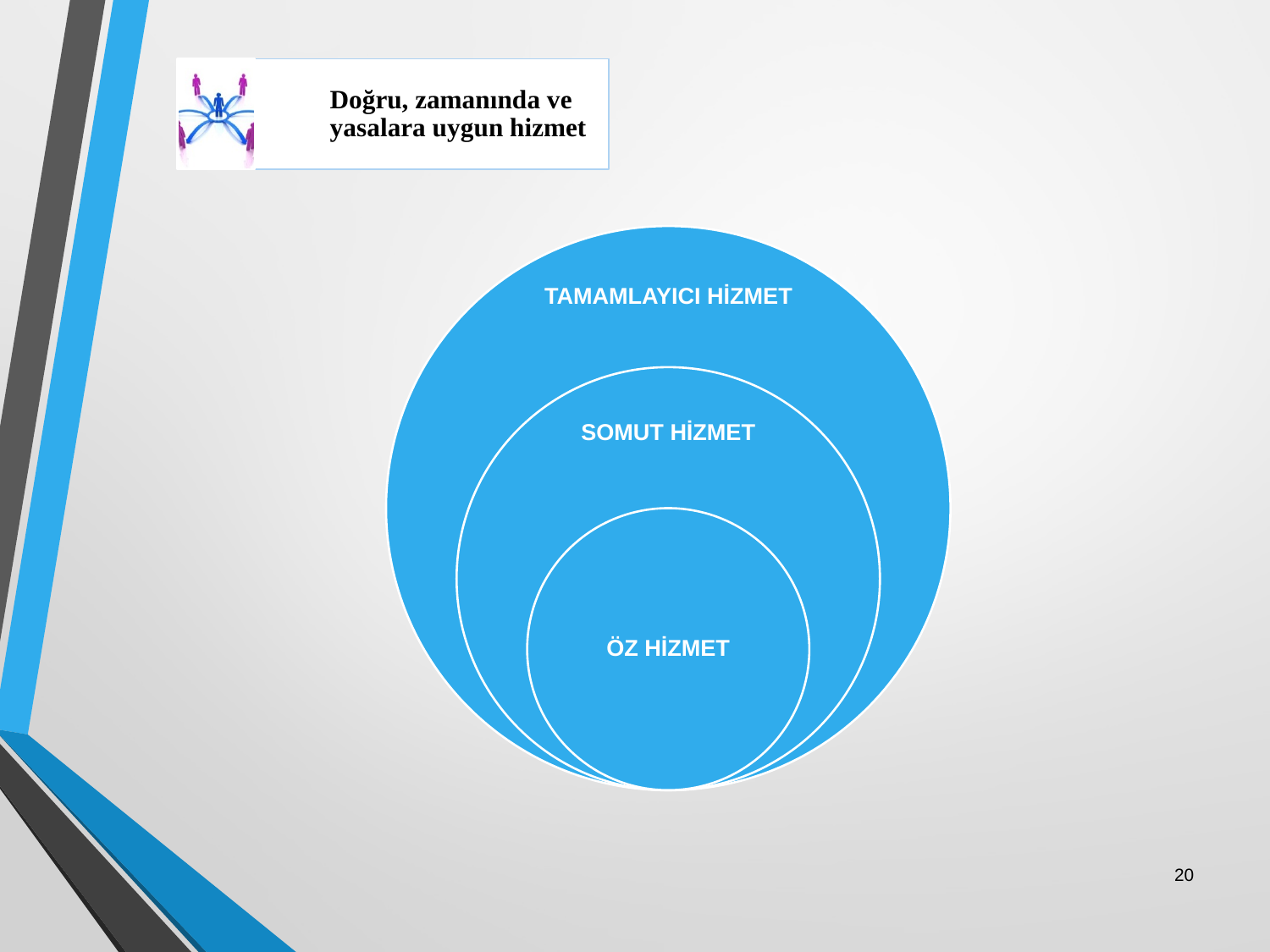

Doğru, zamanında ve yasalara uygun hizmet
TAMAMLAYICI HİZMET
SOMUT HİZMET
ÖZ HİZMET
20